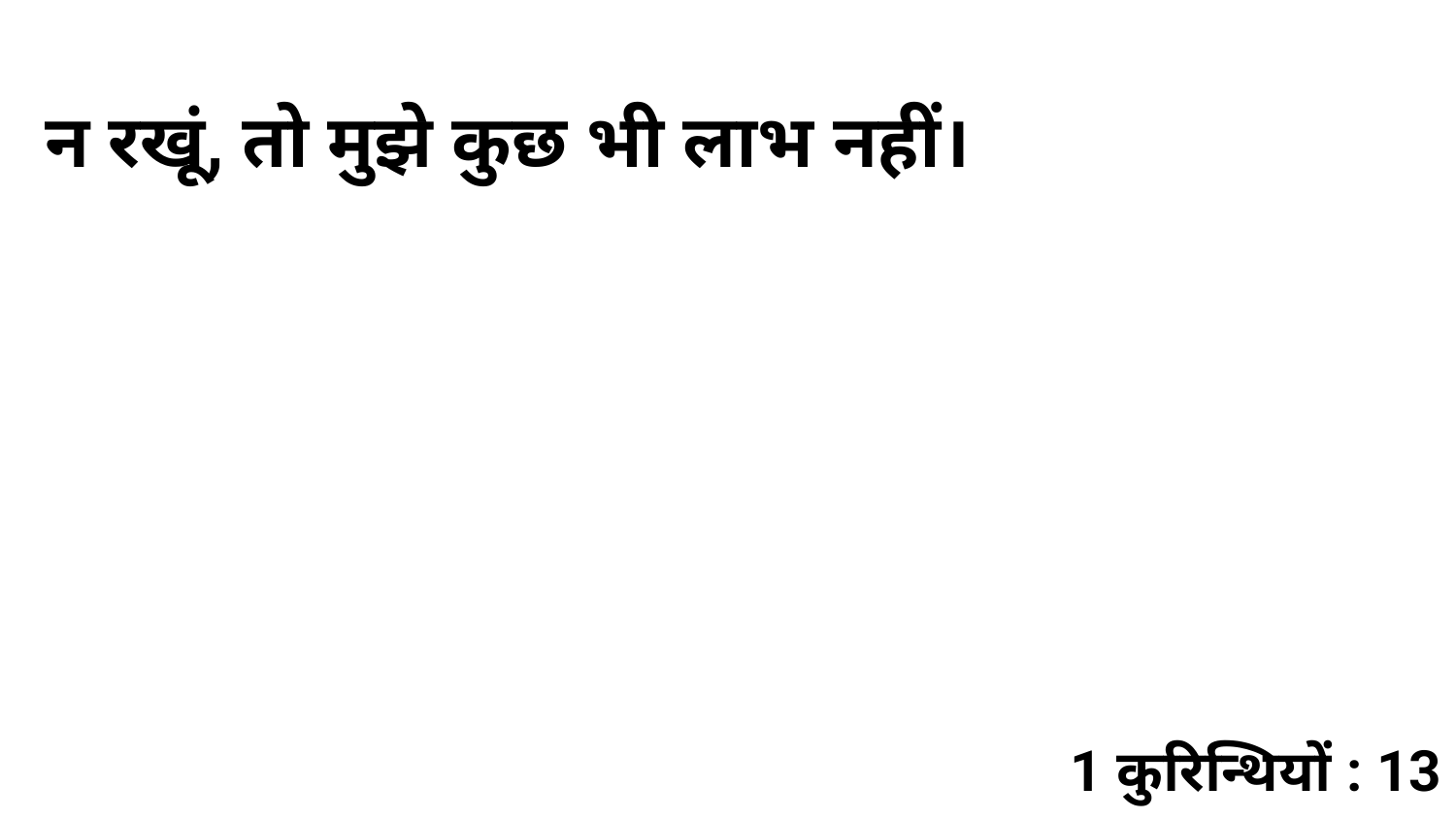

न रखूं, तो मुझे कुछ भी लाभ नहीं।
1 कुरिन्थियों : 13